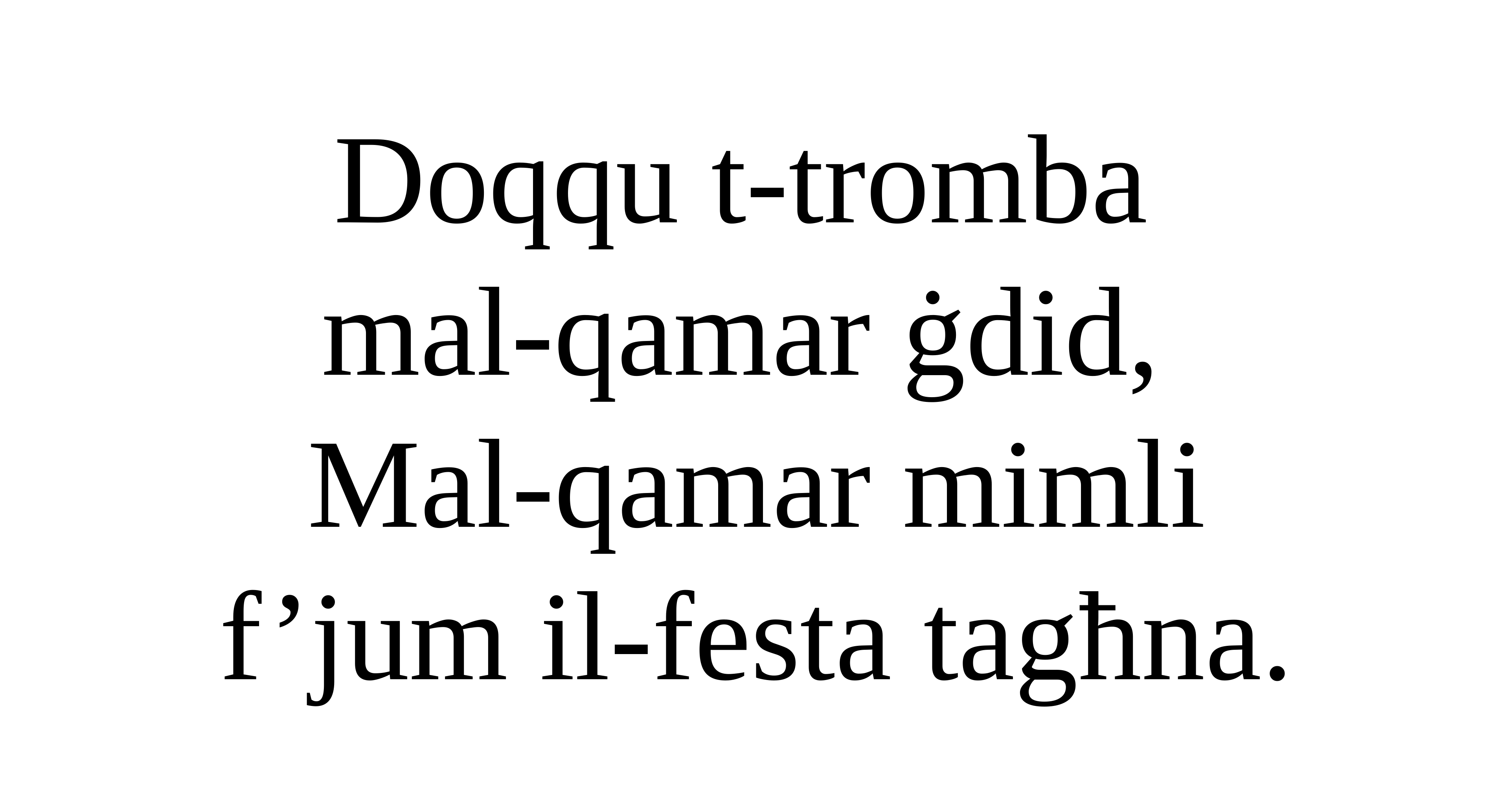

Doqqu t-tromba
mal-qamar ġdid,
Mal-qamar mimli f’jum il-festa tagħna.